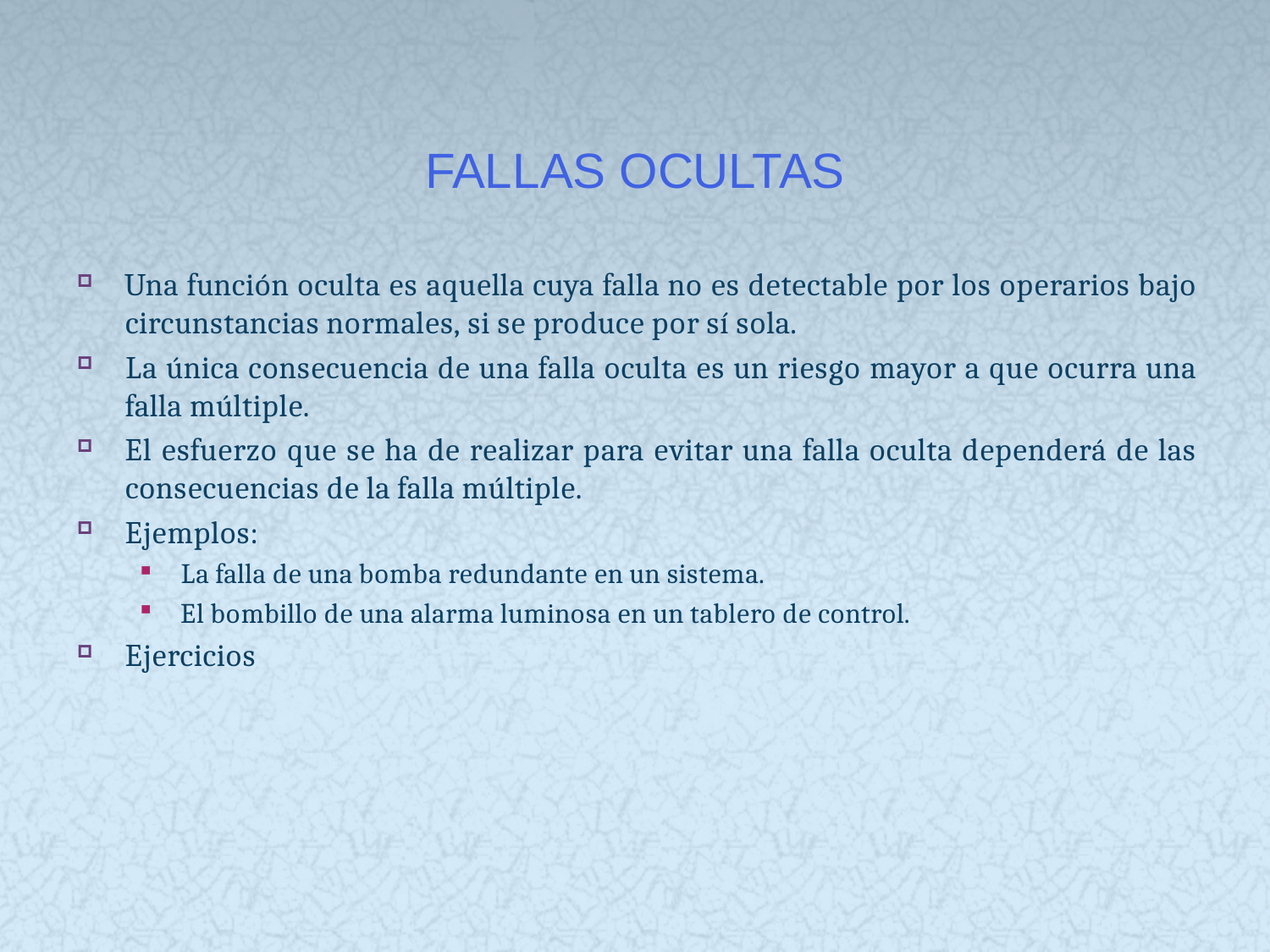

# FALLAS OCULTAS
Una función oculta es aquella cuya falla no es detectable por los operarios bajo circunstancias normales, si se produce por sí sola.
La única consecuencia de una falla oculta es un riesgo mayor a que ocurra una falla múltiple.
El esfuerzo que se ha de realizar para evitar una falla oculta dependerá de las consecuencias de la falla múltiple.
Ejemplos:
La falla de una bomba redundante en un sistema.
El bombillo de una alarma luminosa en un tablero de control.
Ejercicios
74